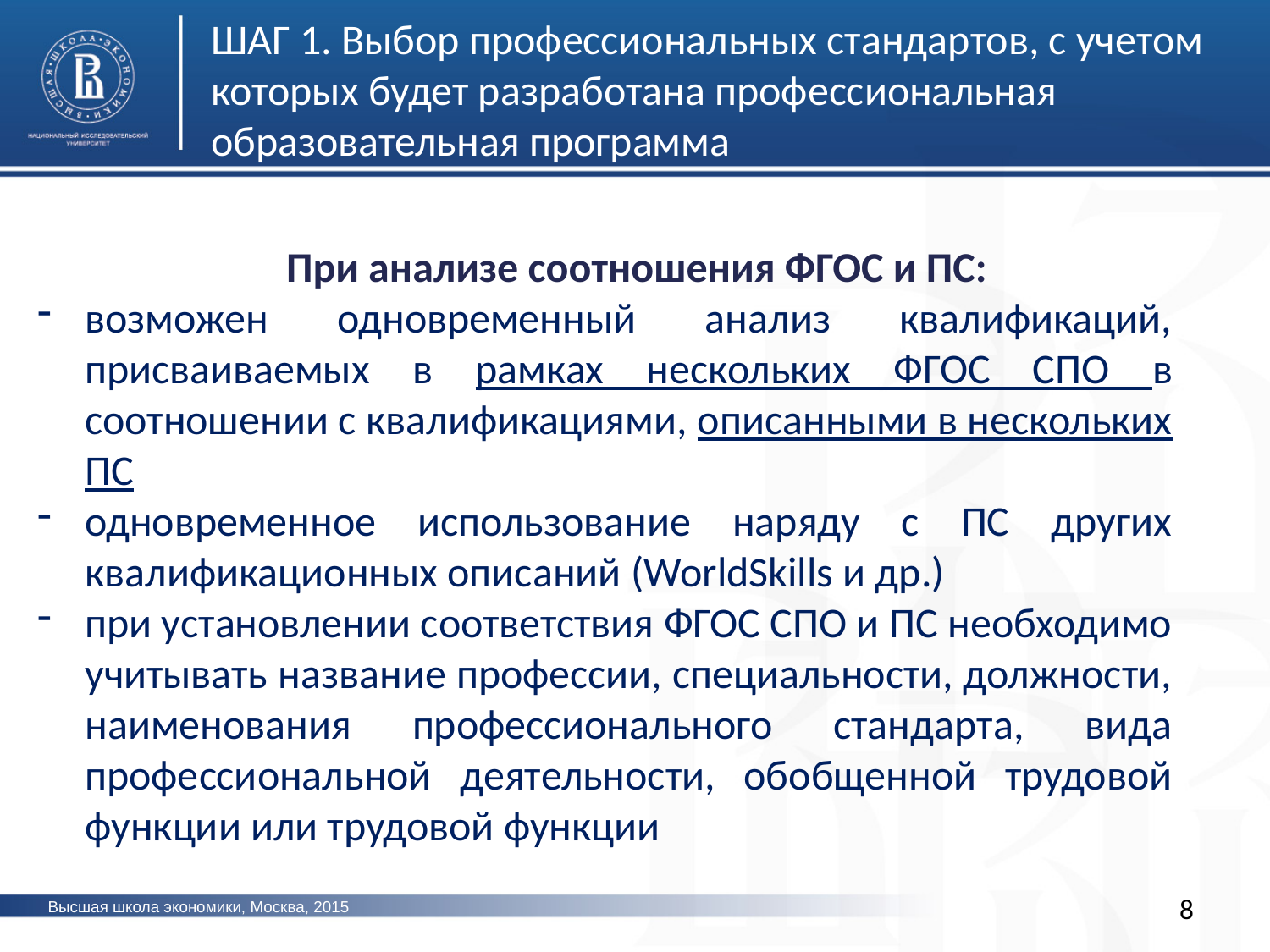

ШАГ 1. Выбор профессиональных стандартов, с учетом которых будет разработана профессиональная образовательная программа
При анализе соотношения ФГОС и ПС:
возможен одновременный анализ квалификаций, присваиваемых в рамках нескольких ФГОС СПО в соотношении с квалификациями, описанными в нескольких ПС
одновременное использование наряду с ПС других квалификационных описаний (WorldSkills и др.)
при установлении соответствия ФГОС СПО и ПС необходимо учитывать название профессии, специальности, должности, наименования профессионального стандарта, вида профессиональной деятельности, обобщенной трудовой функции или трудовой функции
8
Высшая школа экономики, Москва, 2015